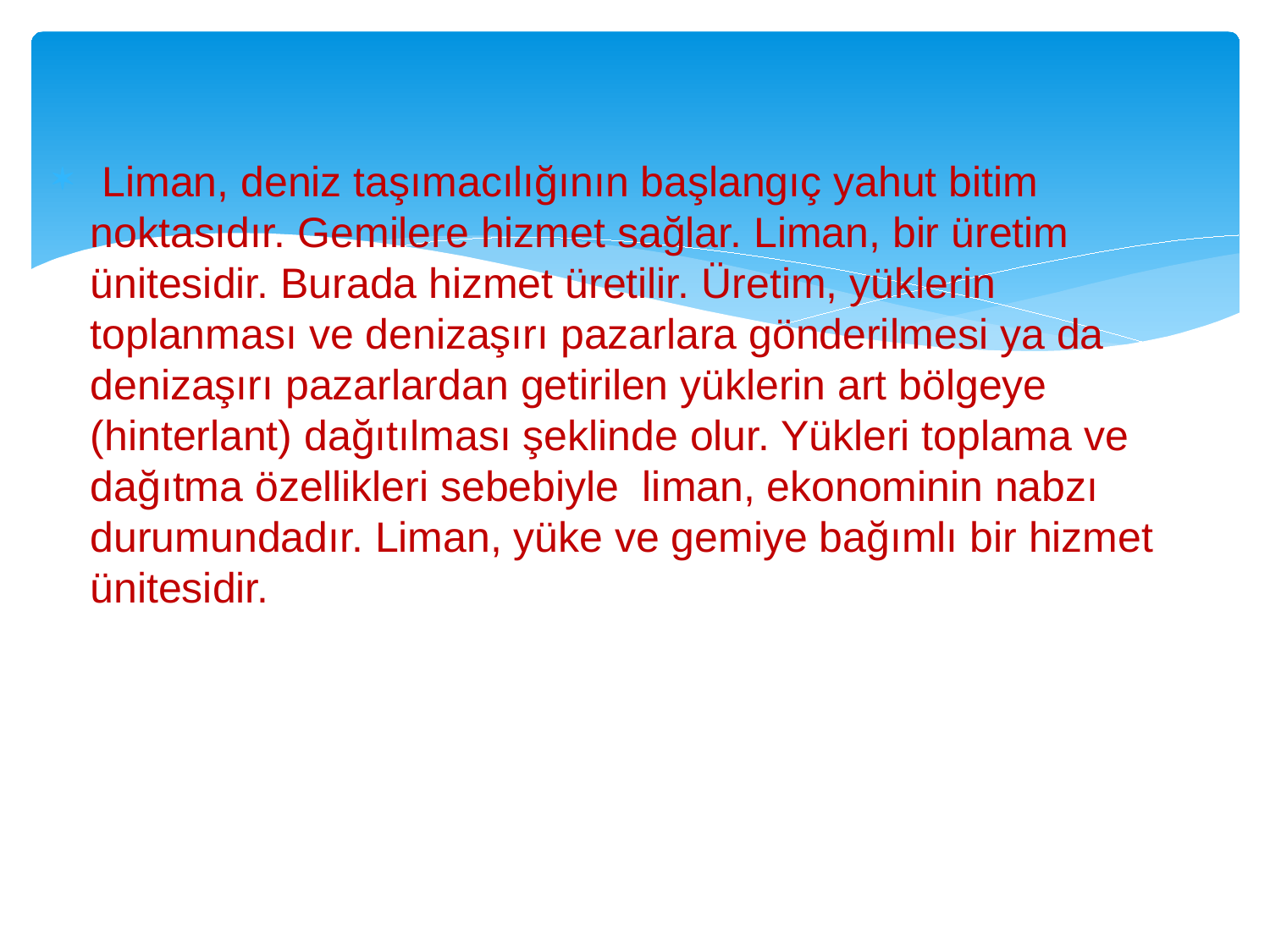

Liman, deniz taşımacılığının başlangıç yahut bitim noktasıdır. Gemilere hizmet sağlar. Liman, bir üretim ünitesidir. Burada hizmet üretilir. Üretim, yüklerin toplanması ve denizaşırı pazarlara gönderilmesi ya da denizaşırı pazarlardan getirilen yüklerin art bölgeye (hinterlant) dağıtılması şeklinde olur. Yükleri toplama ve dağıtma özellikleri sebebiyle  liman, ekonominin nabzı durumundadır. Liman, yüke ve gemiye bağımlı bir hizmet ünitesidir.